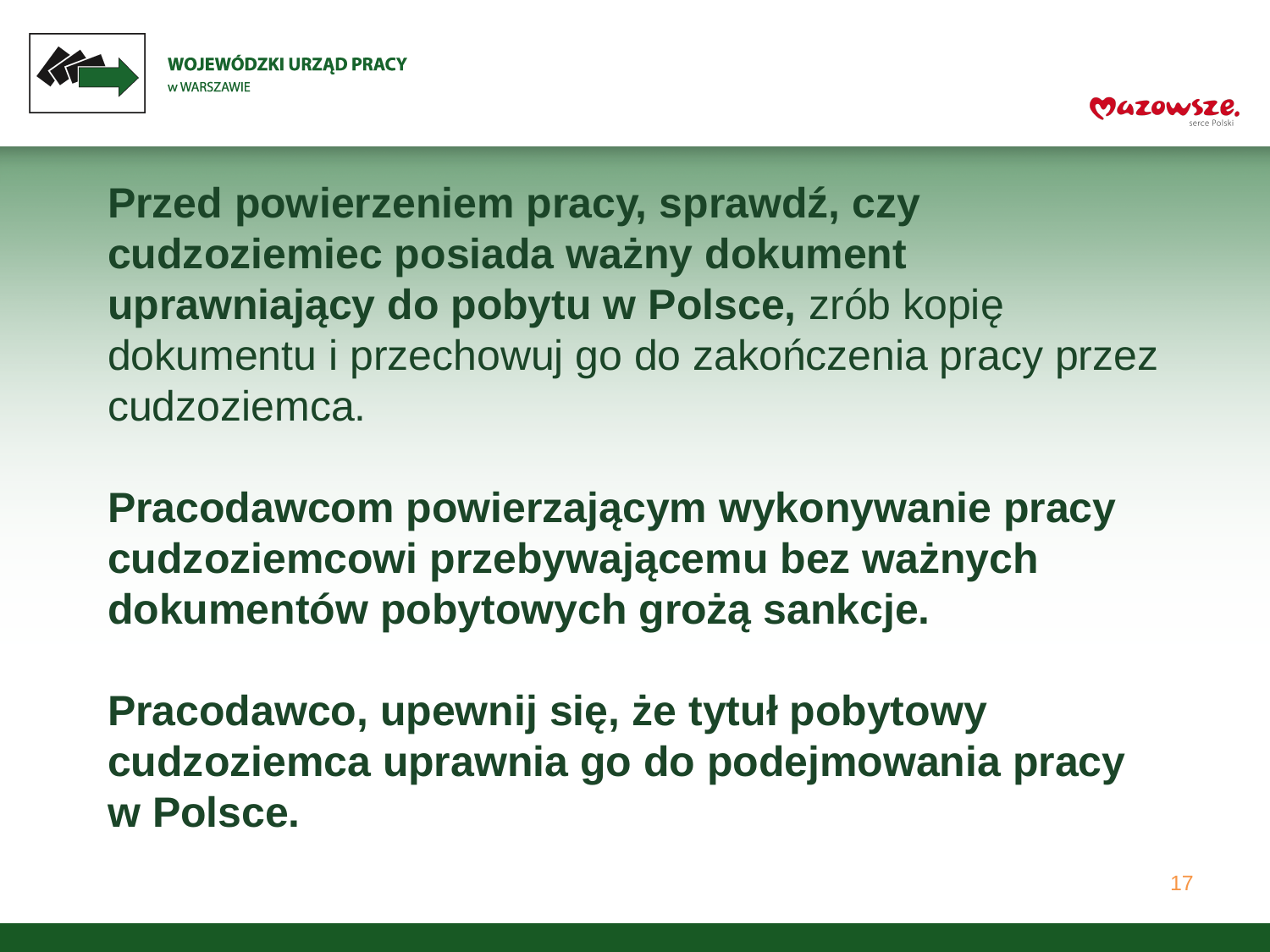

# Przed powierzeniem pracy, sprawdź, czy cudzoziemiec posiada ważny dokument uprawniający do pobytu w Polsce, zrób kopię dokumentu i przechowuj go do zakończenia pracy przez cudzoziemca. Pracodawcom powierzającym wykonywanie pracy cudzoziemcowi przebywającemu bez ważnych dokumentów pobytowych grożą sankcje.   Pracodawco, upewnij się, że tytuł pobytowy cudzoziemca uprawnia go do podejmowania pracy w Polsce.

17